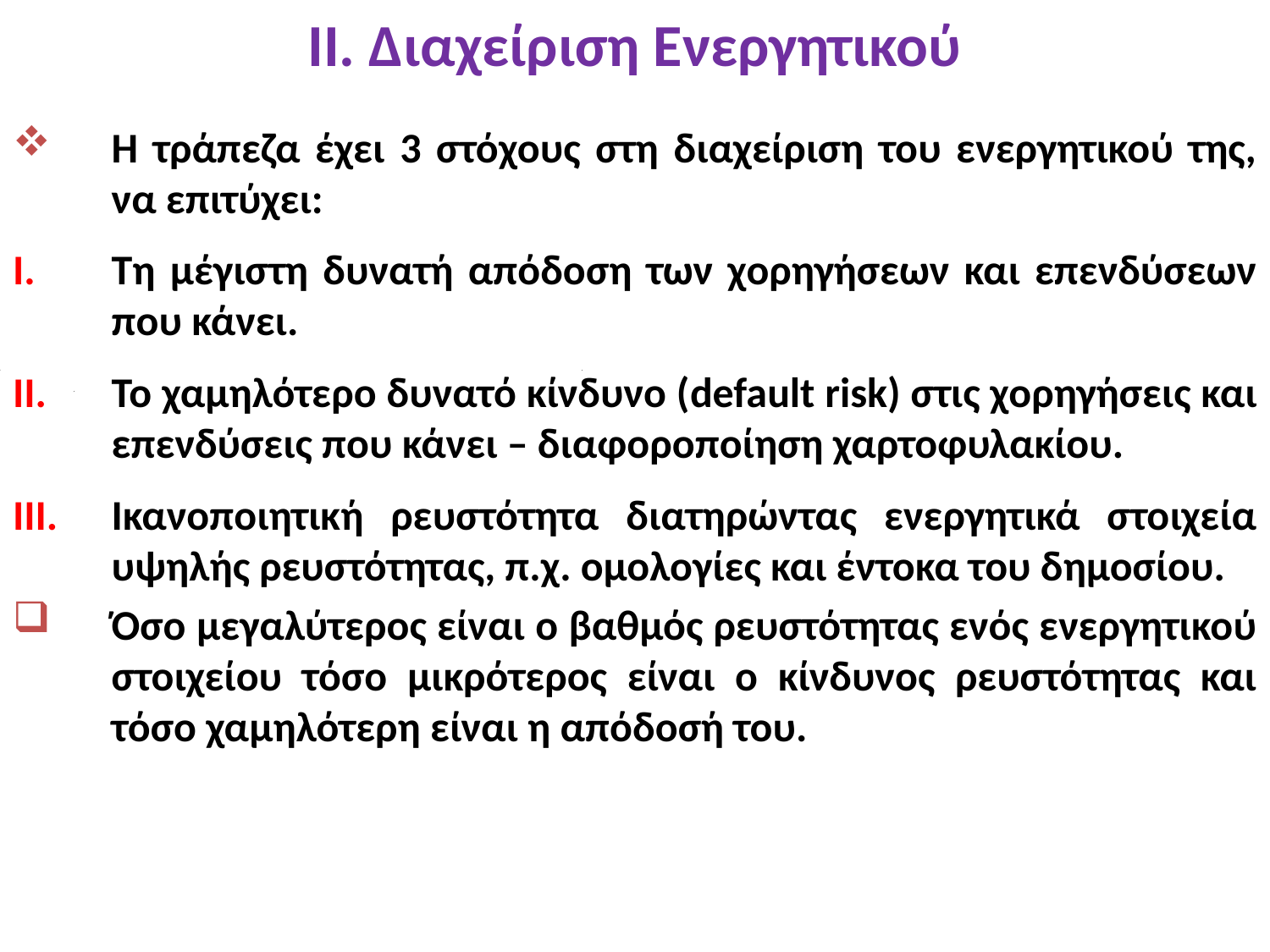

# ΙΙ. Διαχείριση Ενεργητικού

Η τράπεζα έχει 3 στόχους στη διαχείριση του ενεργητικού της, να επιτύχει:

Τη μέγιστη δυνατή απόδοση των χορηγήσεων και επενδύσεων που κάνει.

Το χαμηλότερο δυνατό κίνδυνο (default risk) στις χορηγήσεις και επενδύσεις που κάνει – διαφοροποίηση χαρτοφυλακίου.

Ικανοποιητική ρευστότητα διατηρώντας ενεργητικά στοιχεία υψηλής ρευστότητας, π.χ. ομολογίες και έντοκα του δημοσίου.
Όσο μεγαλύτερος είναι ο βαθμός ρευστότητας ενός ενεργητικού στοιχείου τόσο μικρότερος είναι ο κίνδυνος ρευστότητας και τόσο χαμηλότερη είναι η απόδοσή του.